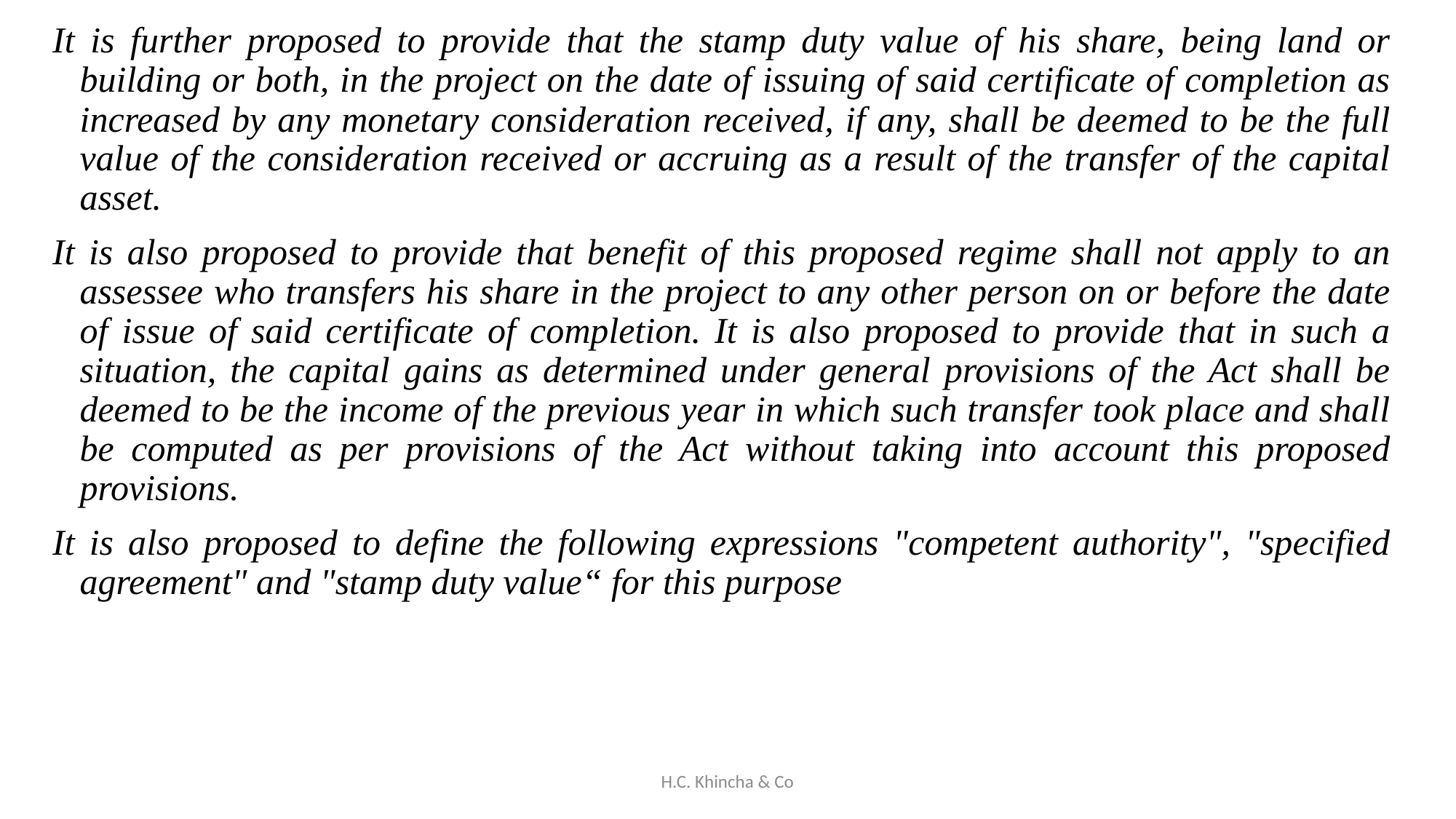

It is further proposed to provide that the stamp duty value of his share, being land or building or both, in the project on the date of issuing of said certificate of completion as increased by any monetary consideration received, if any, shall be deemed to be the full value of the consideration received or accruing as a result of the transfer of the capital asset.
It is also proposed to provide that benefit of this proposed regime shall not apply to an assessee who transfers his share in the project to any other person on or before the date of issue of said certificate of completion. It is also proposed to provide that in such a situation, the capital gains as determined under general provisions of the Act shall be deemed to be the income of the previous year in which such transfer took place and shall be computed as per provisions of the Act without taking into account this proposed provisions.
It is also proposed to define the following expressions "competent authority", "specified agreement" and "stamp duty value“ for this purpose
H.C. Khincha & Co